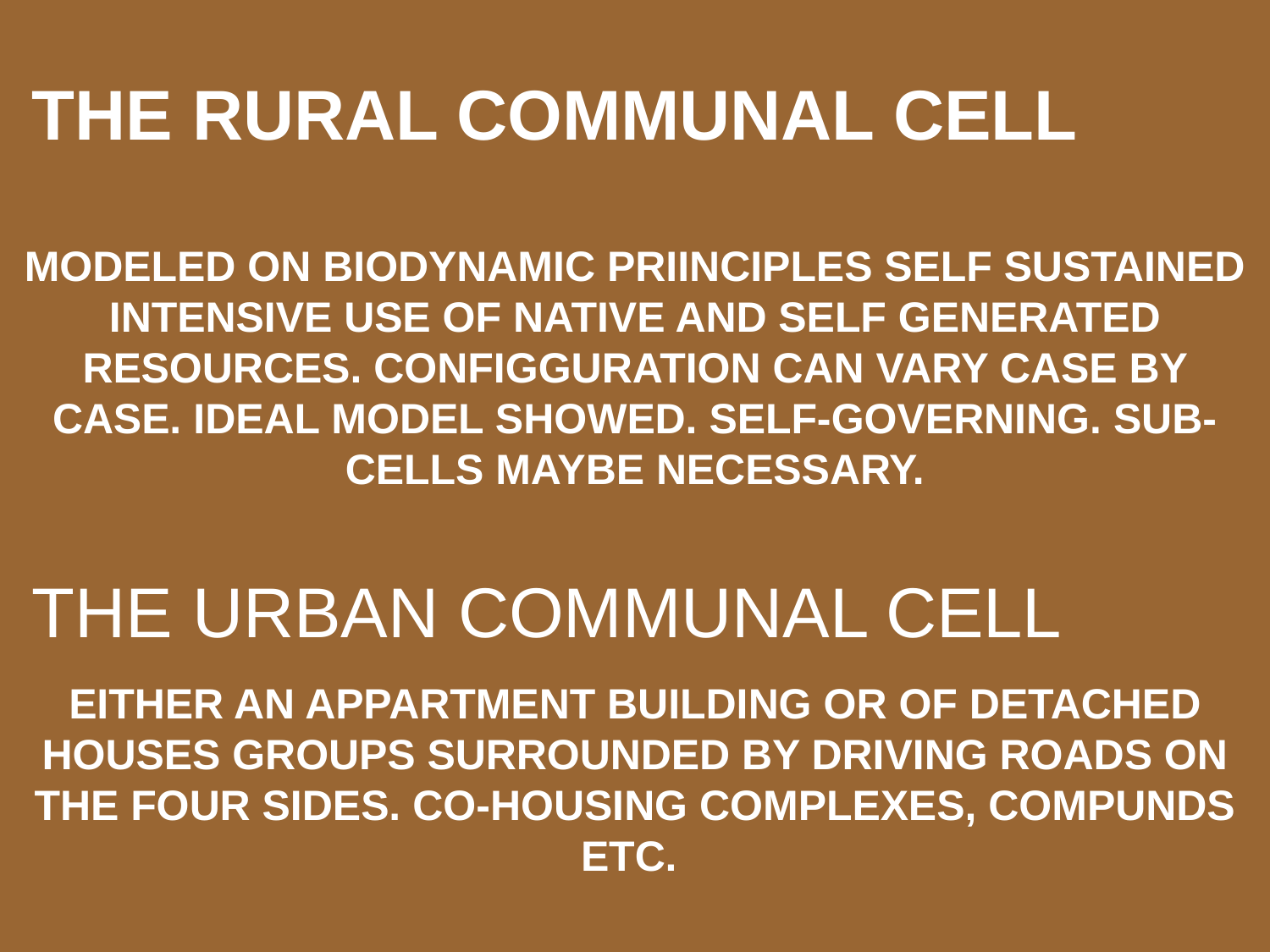

THE RURAL COMMUNAL CELL

MODELED ON BIODYNAMIC PRIINCIPLES SELF SUSTAINED INTENSIVE USE OF NATIVE AND SELF GENERATED RESOURCES. CONFIGGURATION CAN VARY CASE BY CASE. IDEAL MODEL SHOWED. SELF-GOVERNING. SUB-CELLS MAYBE NECESSARY.
 THE URBAN COMMUNAL CELL

EITHER AN APPARTMENT BUILDING OR OF DETACHED HOUSES GROUPS SURROUNDED BY DRIVING ROADS ON THE FOUR SIDES. CO-HOUSING COMPLEXES, COMPUNDS ETC.